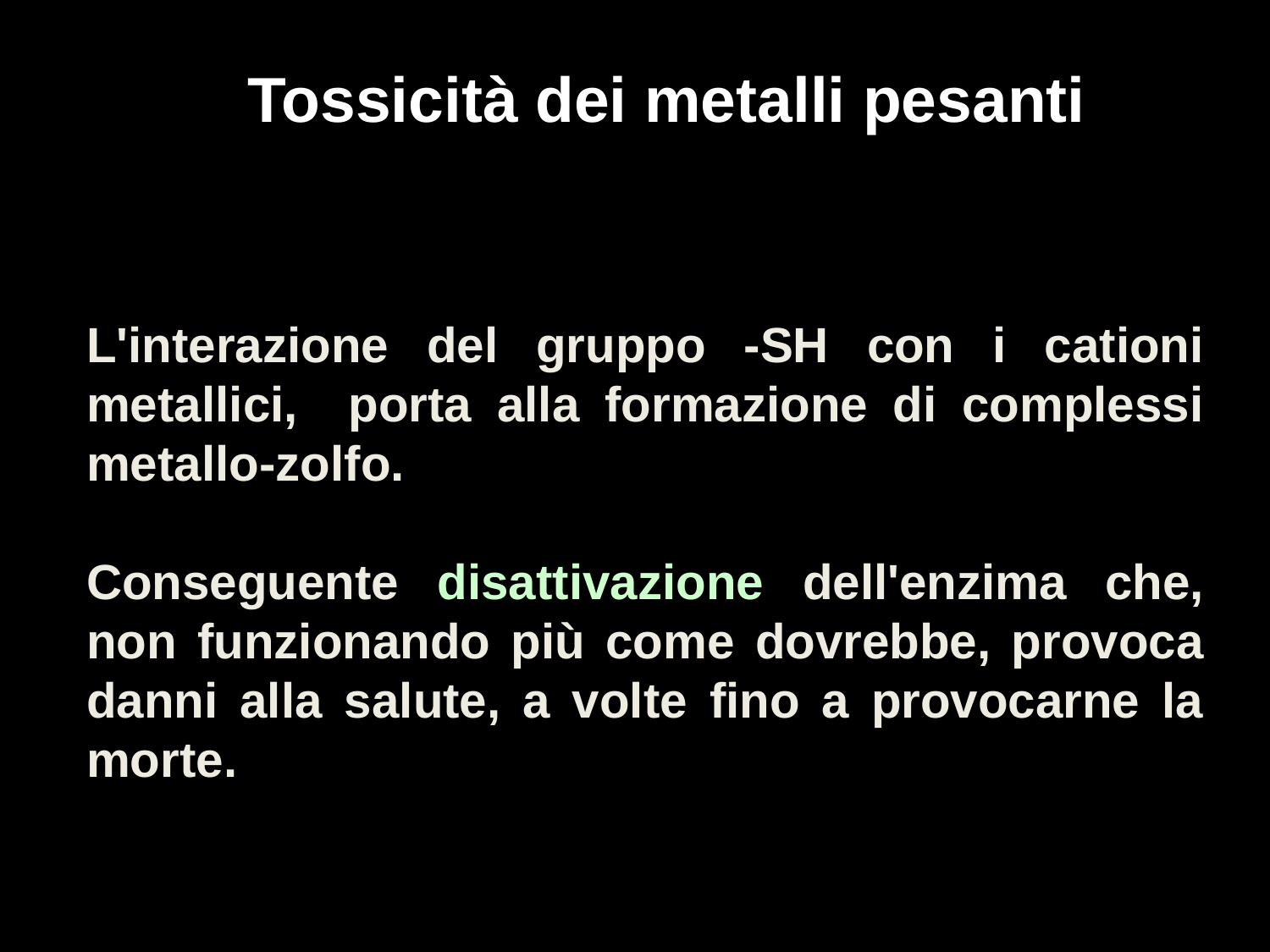

Tossicità dei metalli pesanti
L'interazione del gruppo -SH con i cationi metallici,  porta alla formazione di complessi metallo-zolfo.

Conseguente disattivazione dell'enzima che, non funzionando più come dovrebbe, provoca danni alla salute, a volte fino a provocarne la morte.